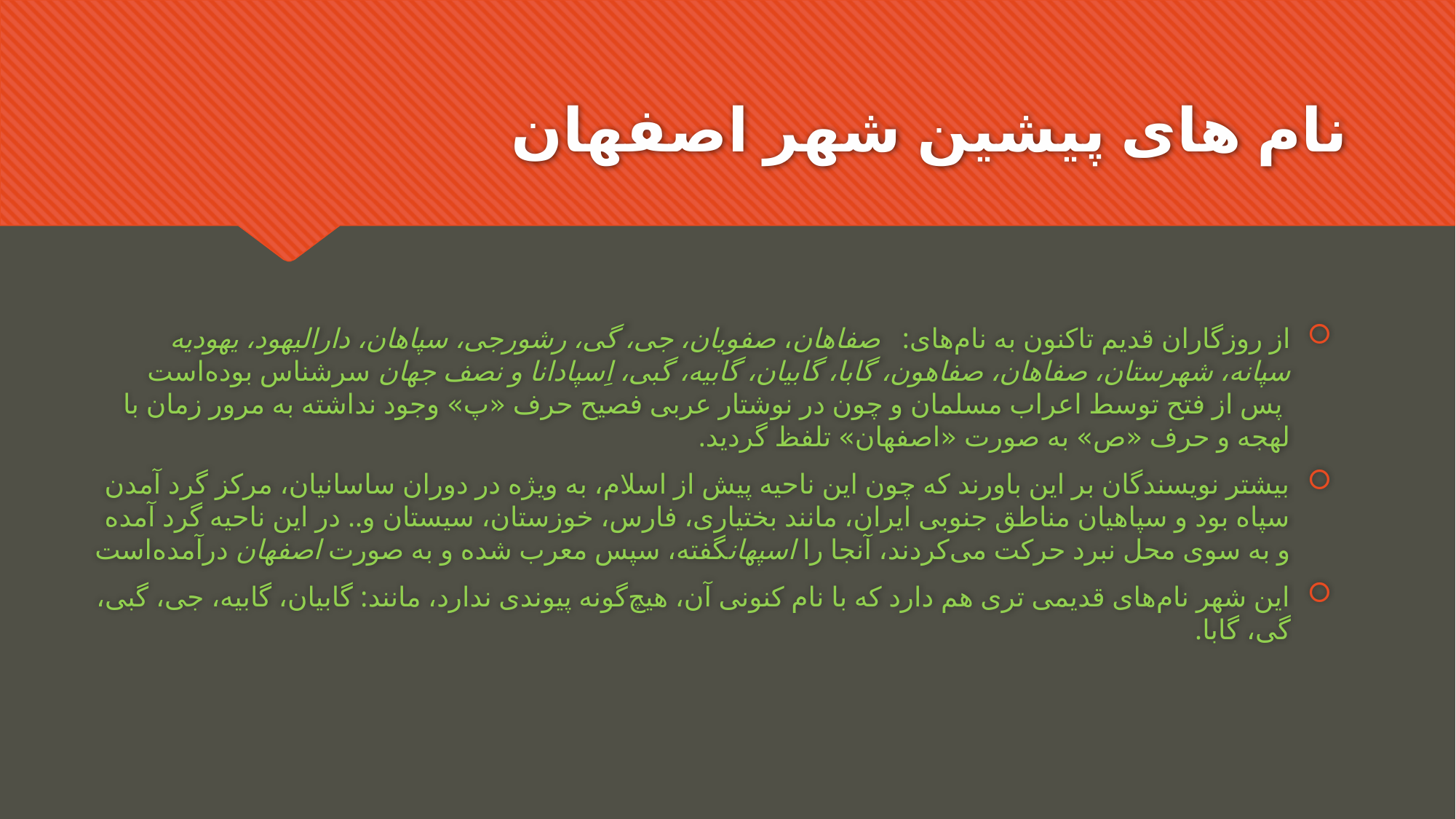

# نام های پیشین شهر اصفهان
از روزگاران قدیم تاکنون به نام‌های:   صفاهان، صفویان، جی، گی، رشورجی، سپاهان، دارالیهود، یهودیه سپانه، شهرستان، صفاهان، صفاهون، گابا، گابیان، گابیه، گبی، اِسپادانا و نصف جهان سرشناس بوده‌است  پس از فتح توسط اعراب مسلمان و چون در نوشتار عربی فصیح حرف «پ» وجود نداشته به مرور زمان با لهجه و حرف «ص» به صورت «اصفهان» تلفظ گردید.
بیشتر نویسندگان بر این باورند که چون این ناحیه پیش از اسلام، به ویژه در دوران ساسانیان، مرکز گرد آمدن سپاه بود و سپاهیان مناطق جنوبی ایران، مانند بختیاری، فارس، خوزستان، سیستان و.. در این ناحیه گرد آمده و به سوی محل نبرد حرکت می‌کردند، آنجا را اسپهانگفته، سپس معرب شده و به صورت اصفهان درآمده‌است
این شهر نام‌های قدیمی تری هم دارد که با نام کنونی آن، هیچ‌گونه پیوندی ندارد، مانند: گابیان، گابیه، جی، گبی، گی، گابا.